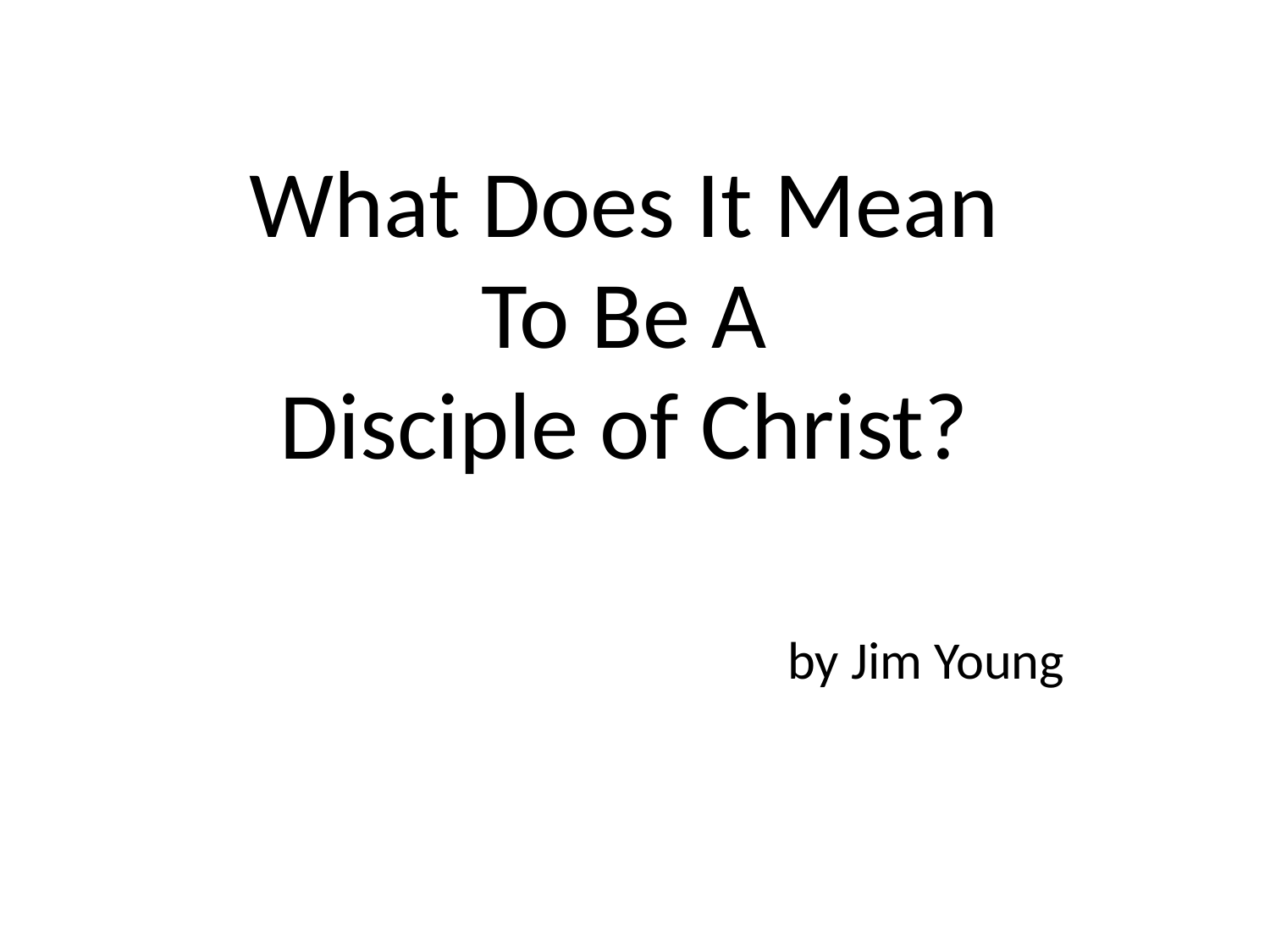

#

What Does It Mean
To Be A
Disciple of Christ?

                                                         by Jim Young